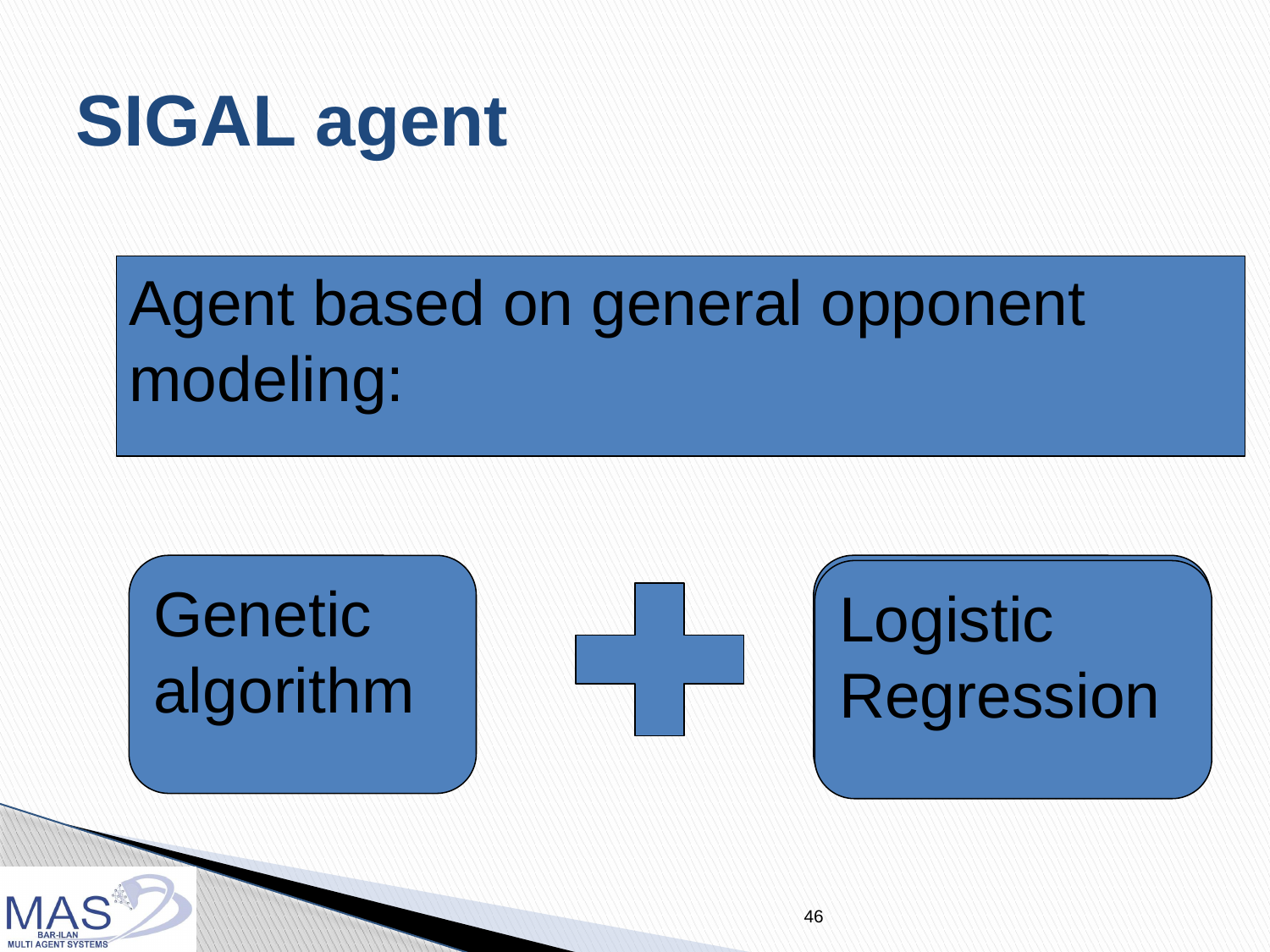

# SIGAL agent
Agent based on general opponent modeling:
Genetic algorithm

Human modeling
Logistic Regression
46